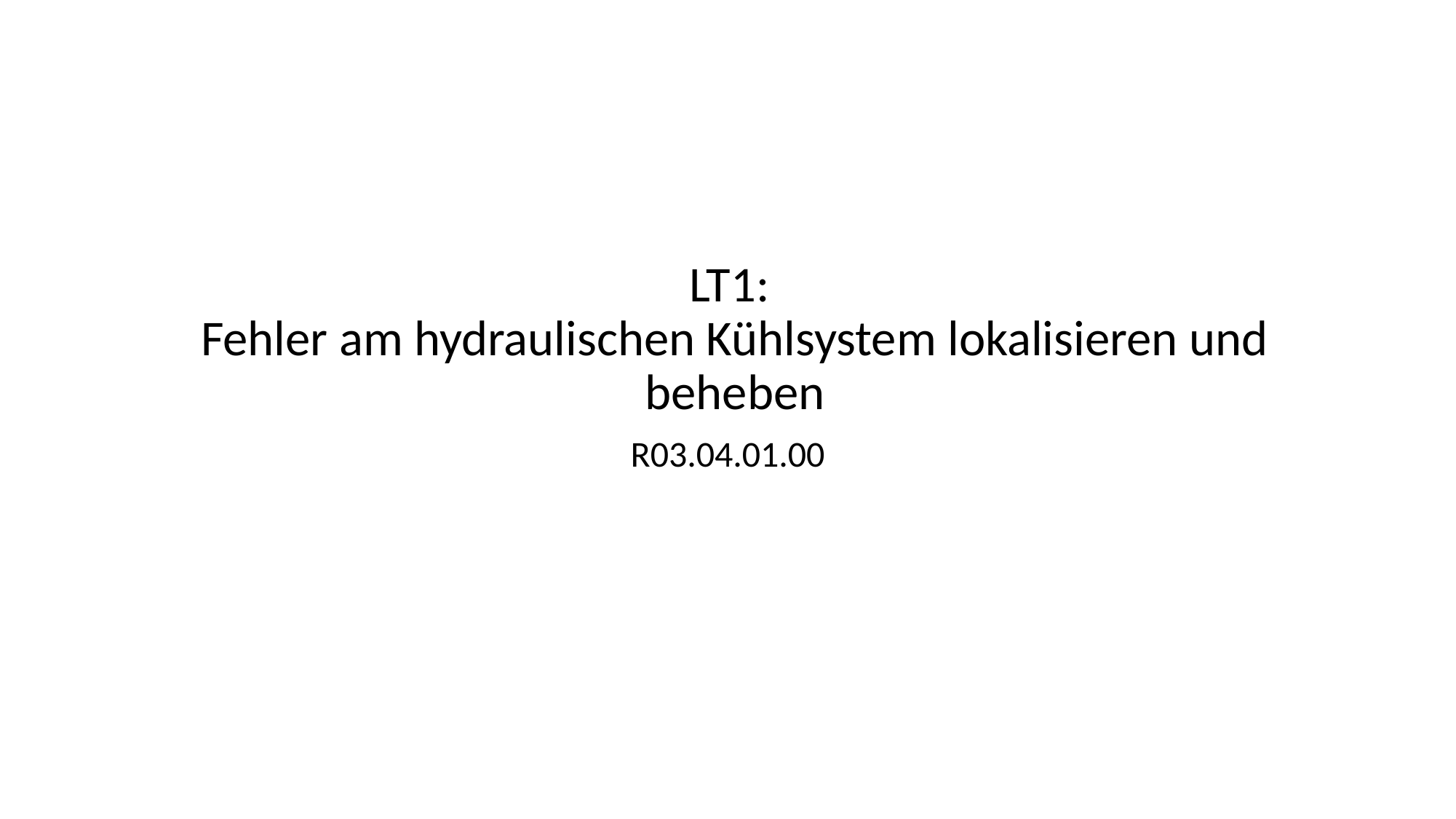

# LT1: Fehler am hydraulischen Kühlsystem lokalisieren und beheben
R03.04.01.00